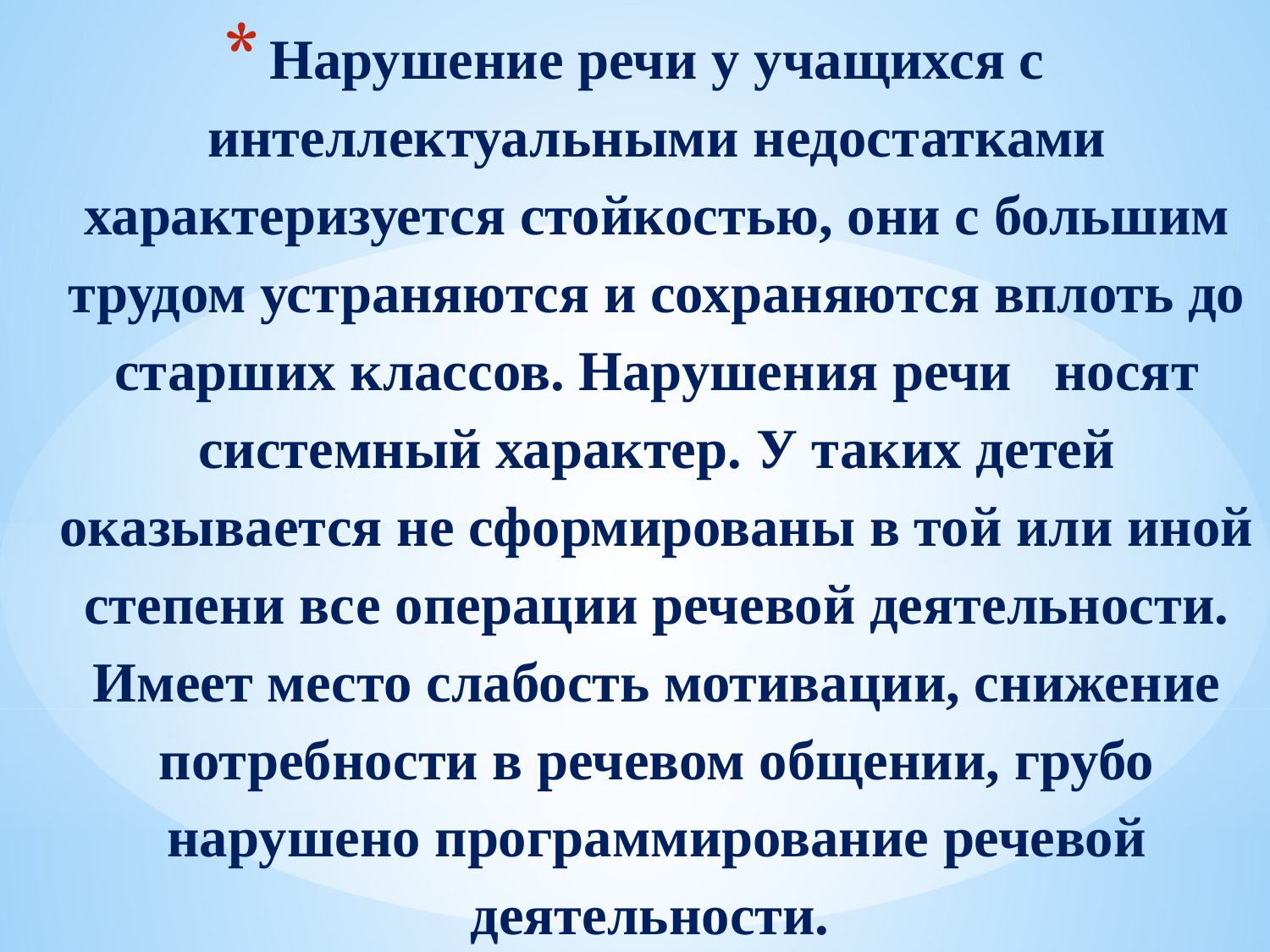

# Нарушение речи у учащихся с интеллектуальными недостатками характеризуется стойкостью, они с большим трудом устраняются и сохраняются вплоть до старших классов. Нарушения речи   носят системный характер. У таких детей оказывается не сформированы в той или иной степени все операции речевой деятельности. Имеет место слабость мотивации, снижение потребности в речевом общении, грубо нарушено программирование речевой деятельности.